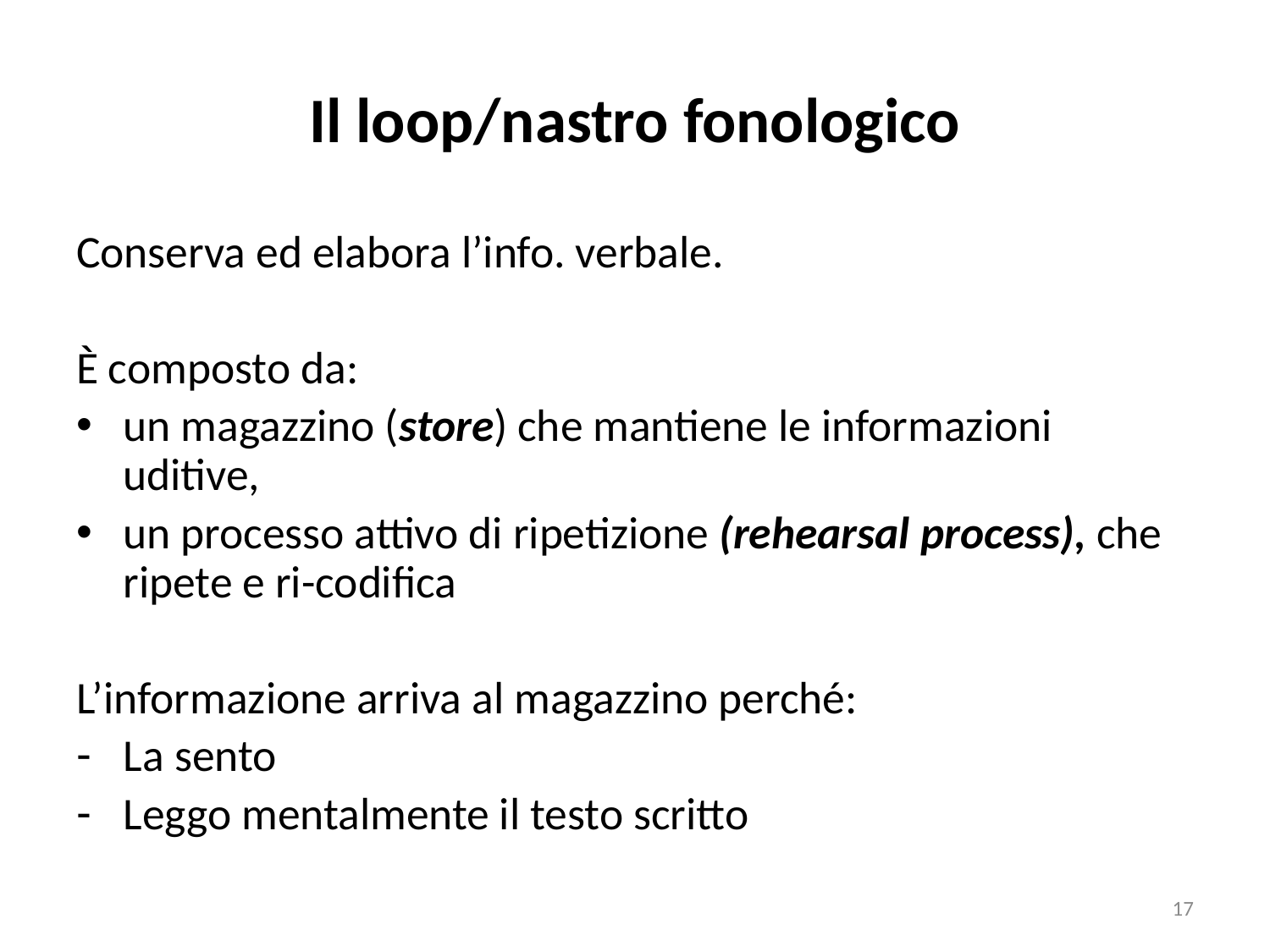

# Il loop/nastro fonologico
Conserva ed elabora l’info. verbale.

È composto da:
un magazzino (store) che mantiene le informazioni uditive,
un processo attivo di ripetizione (rehearsal process), che ripete e ri-codifica

L’informazione arriva al magazzino perché:
La sento
Leggo mentalmente il testo scritto

17